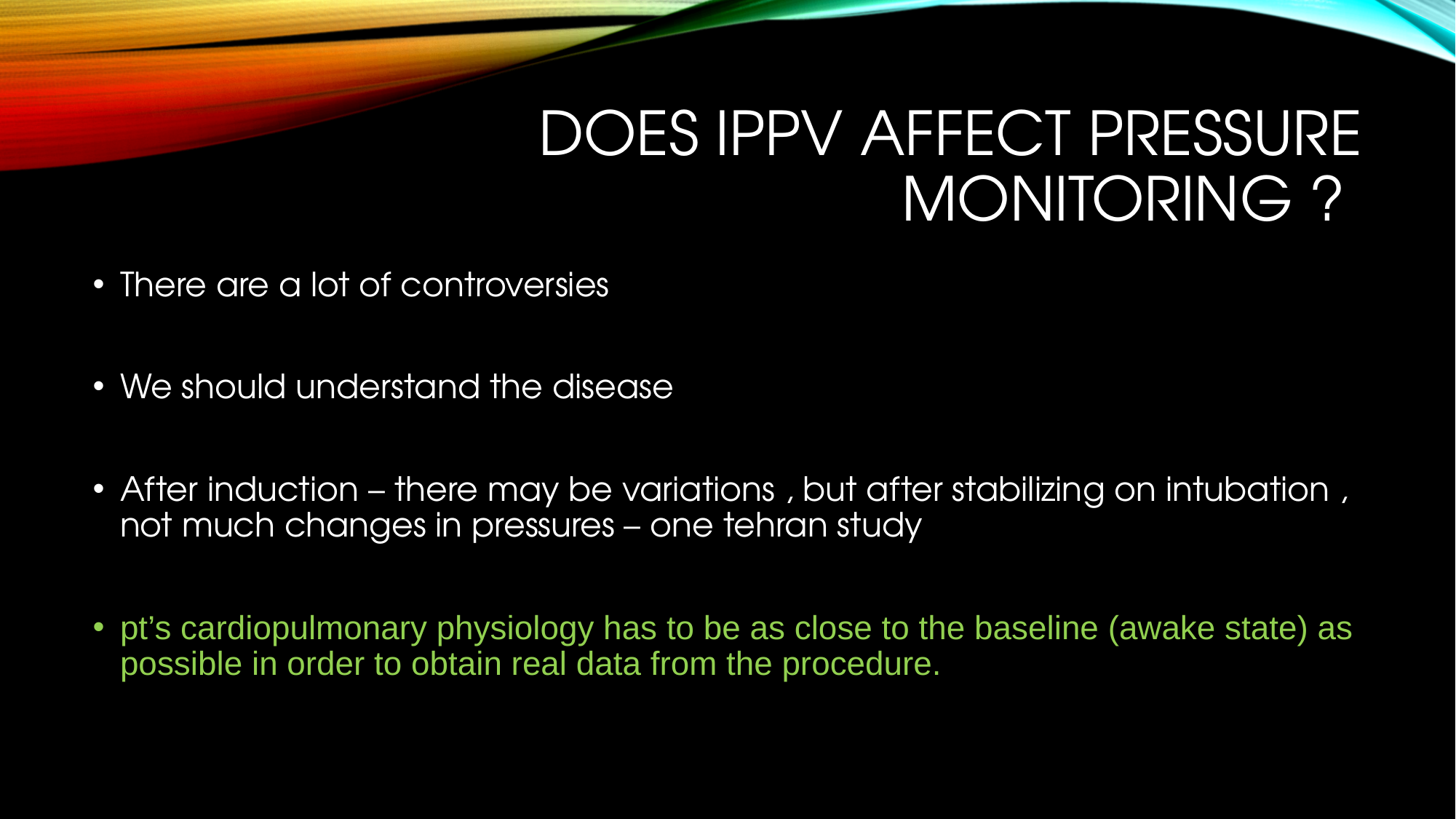

# Does IPPV affect pressure monitoring ?
There are a lot of controversies

We should understand the disease

After induction – there may be variations , but after stabilizing on intubation , not much changes in pressures – one tehran study

pt’s cardiopulmonary physiology has to be as close to the baseline (awake state) as possible in order to obtain real data from the procedure.